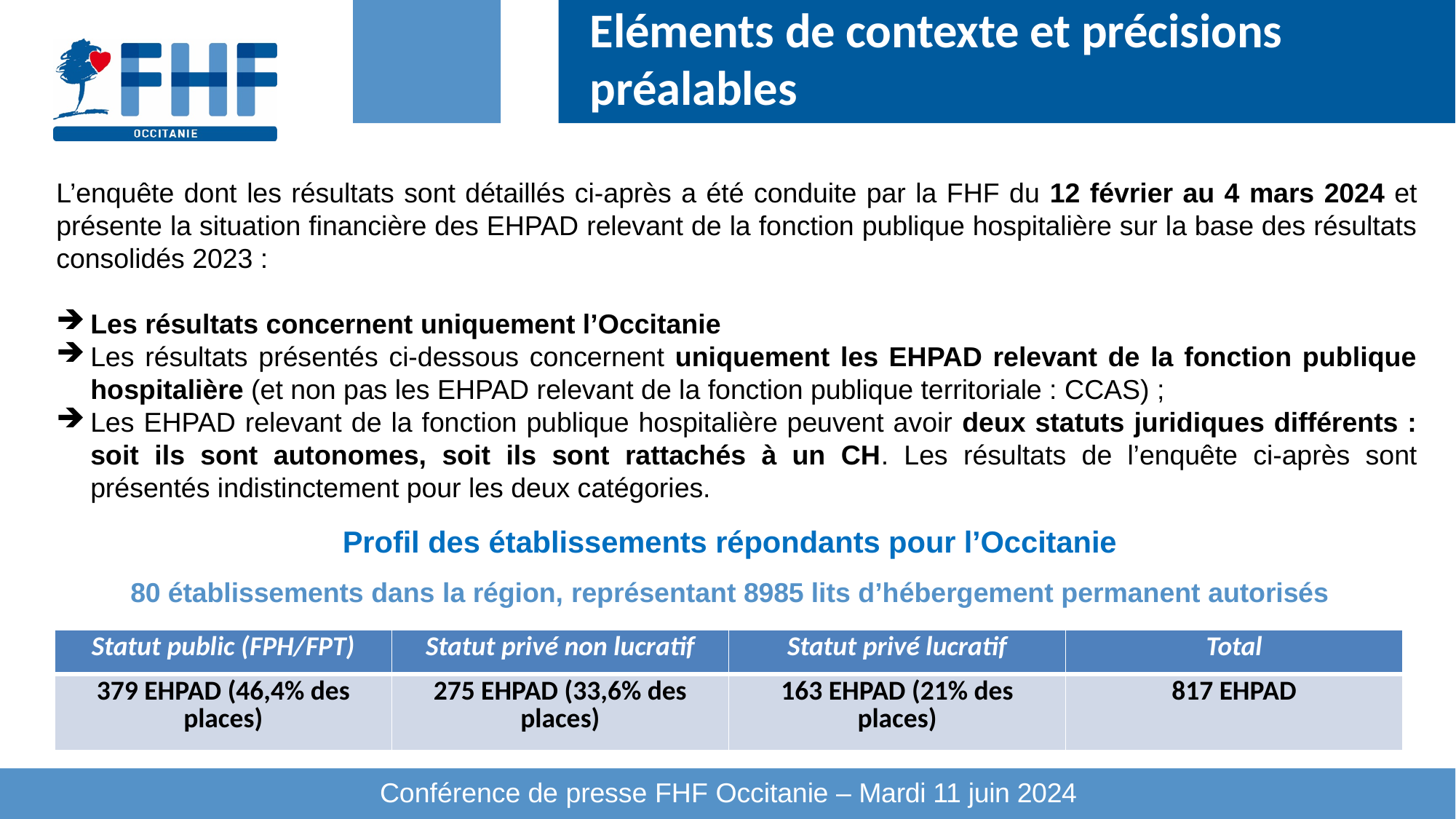

Eléments de contexte et précisions préalables

L’enquête dont les résultats sont détaillés ci-après a été conduite par la FHF du 12 février au 4 mars 2024 et présente la situation financière des EHPAD relevant de la fonction publique hospitalière sur la base des résultats consolidés 2023 :

Les résultats concernent uniquement l’Occitanie
Les résultats présentés ci-dessous concernent uniquement les EHPAD relevant de la fonction publique hospitalière (et non pas les EHPAD relevant de la fonction publique territoriale : CCAS) ;
Les EHPAD relevant de la fonction publique hospitalière peuvent avoir deux statuts juridiques différents : soit ils sont autonomes, soit ils sont rattachés à un CH. Les résultats de l’enquête ci-après sont présentés indistinctement pour les deux catégories.

Profil des établissements répondants pour l’Occitanie
80 établissements dans la région, représentant 8985 lits d’hébergement permanent autorisés
#
| Statut public (FPH/FPT) | Statut privé non lucratif | Statut privé lucratif | Total |
| --- | --- | --- | --- |
| 379 EHPAD (46,4% des places) | 275 EHPAD (33,6% des places) | 163 EHPAD (21% des places) | 817 EHPAD |
Conférence de presse FHF Occitanie – Mardi 11 juin 2024